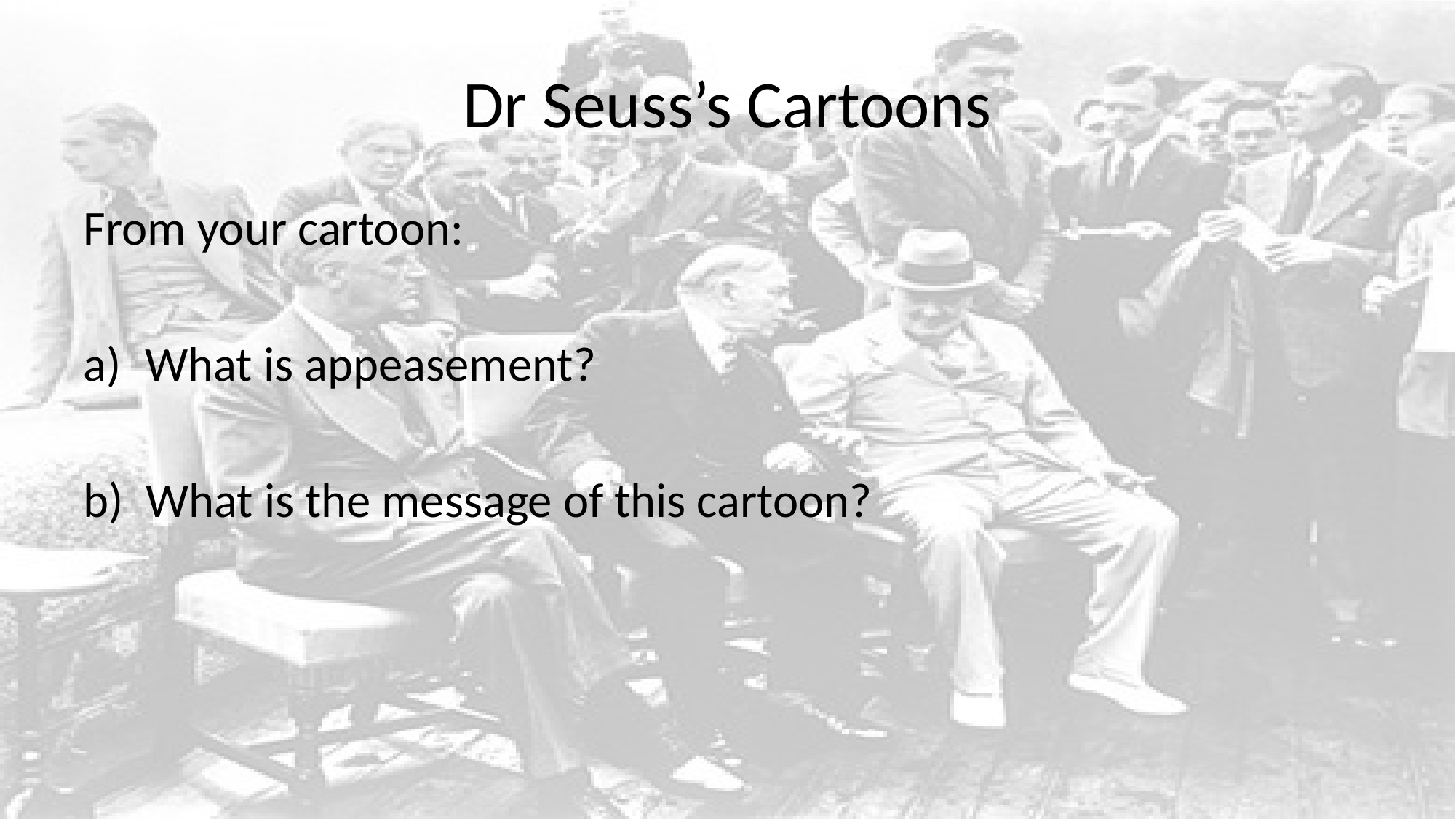

# Dr Seuss’s Cartoons
From your cartoon:

What is appeasement?

b)  What is the message of this cartoon?